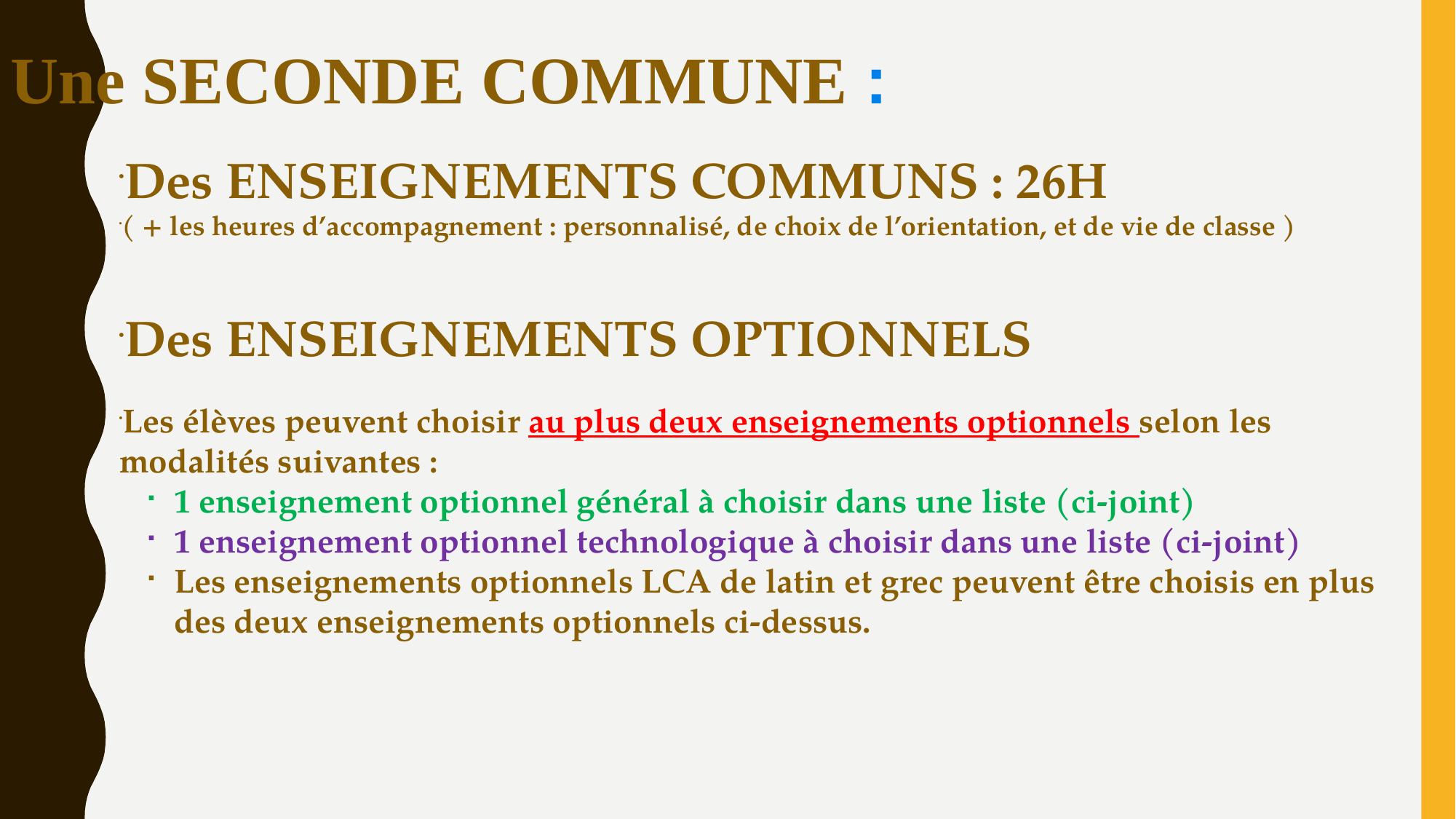

Une SECONDE COMMUNE :
Des ENSEIGNEMENTS COMMUNS : 26H
( + les heures d’accompagnement : personnalisé, de choix de l’orientation, et de vie de classe )

Des ENSEIGNEMENTS OPTIONNELS

Les élèves peuvent choisir au plus deux enseignements optionnels selon les modalités suivantes :
1 enseignement optionnel général à choisir dans une liste (ci-joint)
1 enseignement optionnel technologique à choisir dans une liste (ci-joint)
Les enseignements optionnels LCA de latin et grec peuvent être choisis en plus des deux enseignements optionnels ci-dessus.